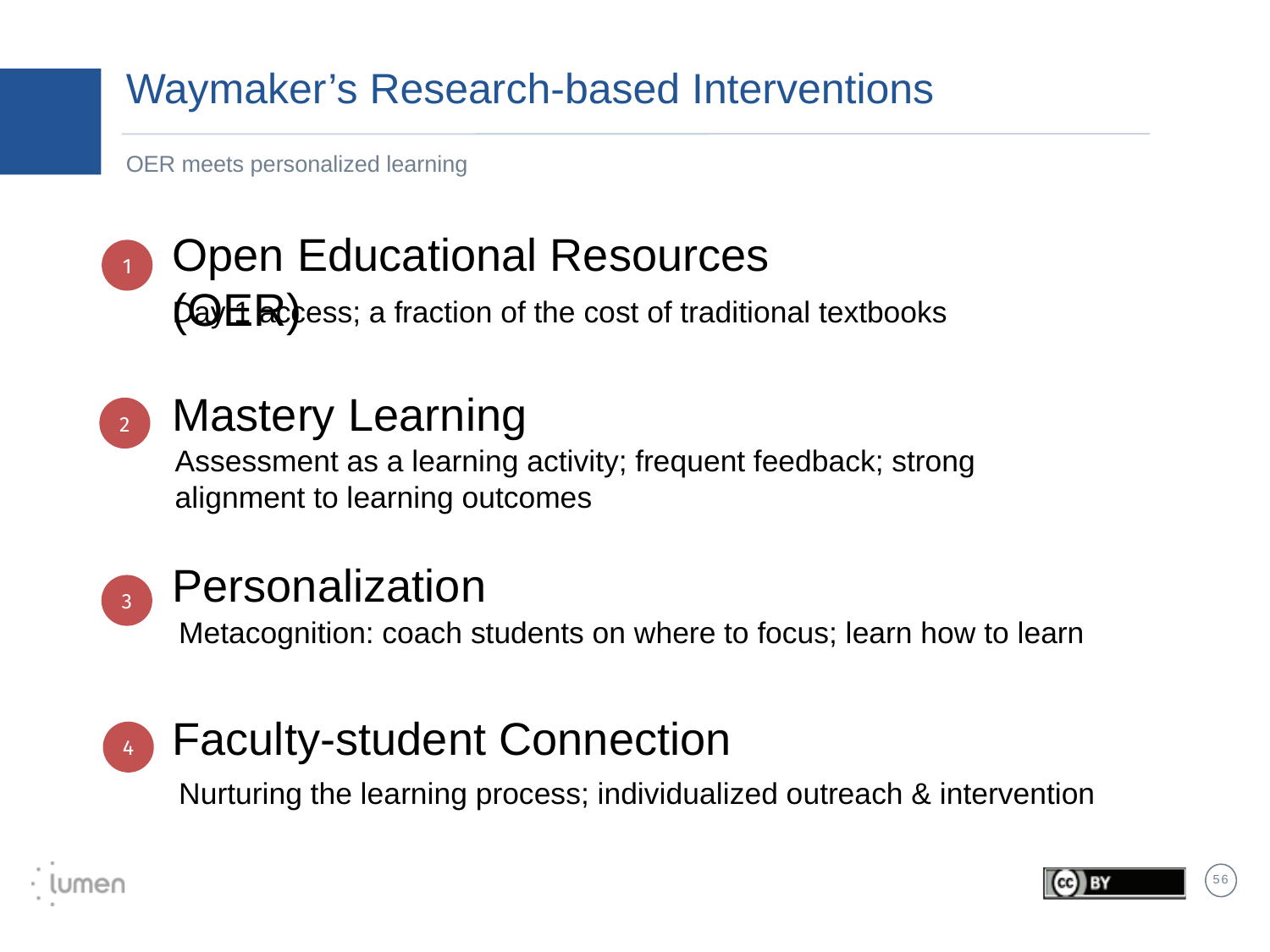

# Waymaker’s Research-based Interventions
OER meets personalized learning
Open Educational Resources (OER)
1
Day 1 access; a fraction of the cost of traditional textbooks
Mastery Learning
2
Assessment as a learning activity; frequent feedback; strong alignment to learning outcomes
Personalization
3
Metacognition: coach students on where to focus; learn how to learn

Faculty-student Connection
4
Nurturing the learning process; individualized outreach & intervention